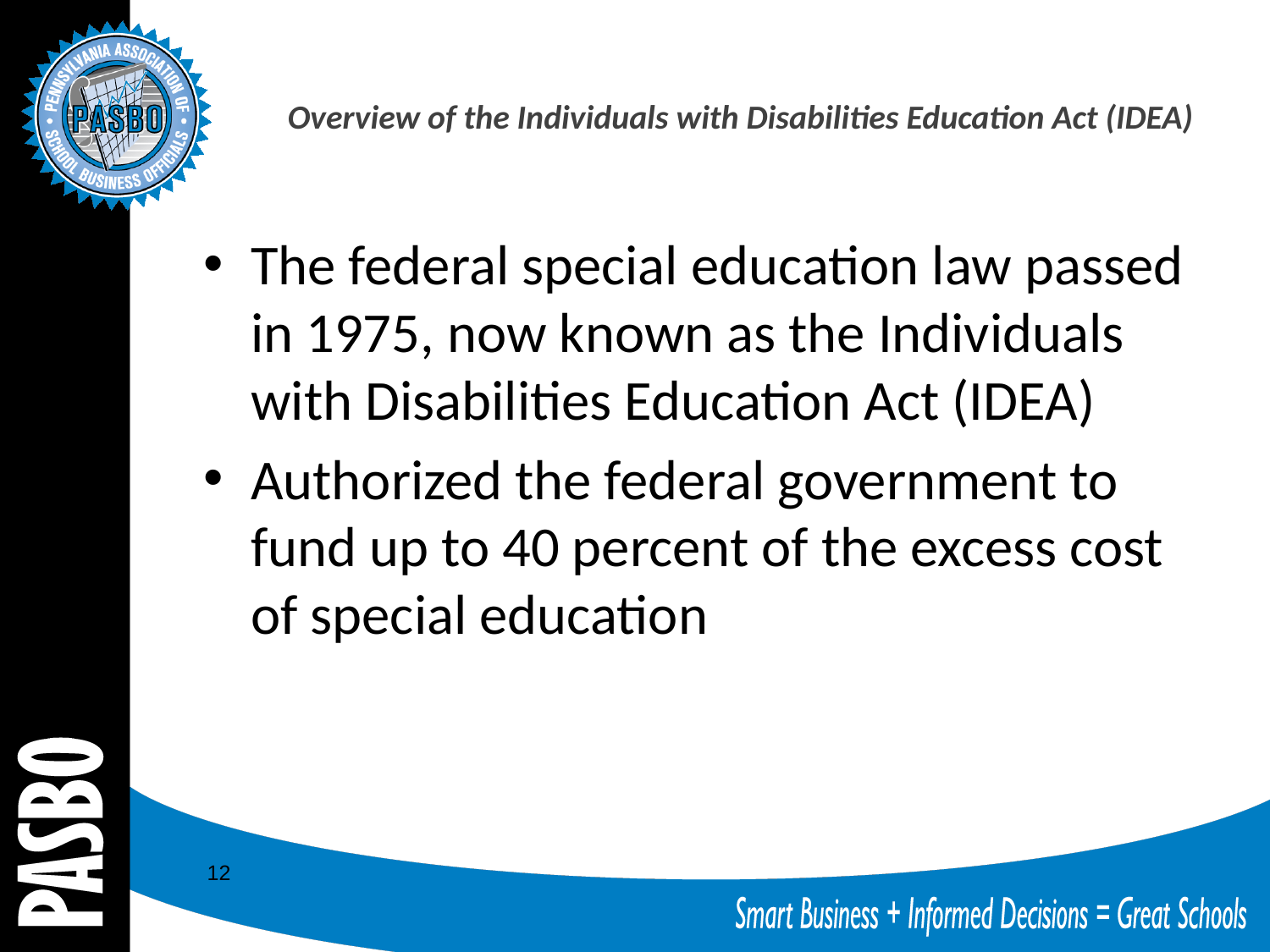

# Overview of the Individuals with Disabilities Education Act (IDEA)
The federal special education law passed in 1975, now known as the Individuals with Disabilities Education Act (IDEA)
Authorized the federal government to fund up to 40 percent of the excess cost of special education

12